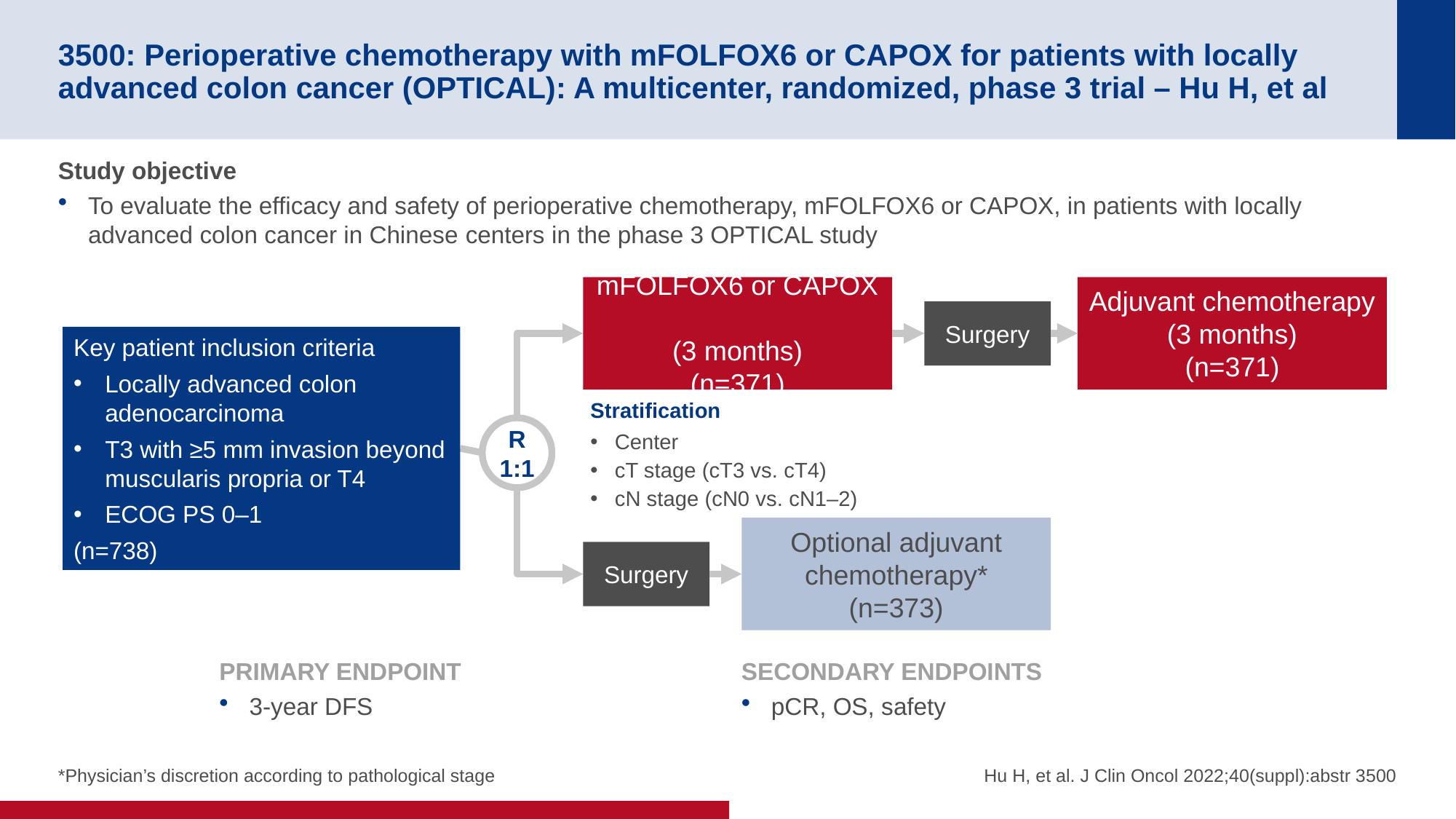

# 3500: Perioperative chemotherapy with mFOLFOX6 or CAPOX for patients with locally advanced colon cancer (OPTICAL): A multicenter, randomized, phase 3 trial – Hu H, et al
Study objective
To evaluate the efficacy and safety of perioperative chemotherapy, mFOLFOX6 or CAPOX, in patients with locally advanced colon cancer in Chinese centers in the phase 3 OPTICAL study
mFOLFOX6 or CAPOX
(3 months)
(n=371)
Adjuvant chemotherapy
(3 months)
(n=371)
Surgery
Key patient inclusion criteria
Locally advanced colon adenocarcinoma
T3 with ≥5 mm invasion beyond muscularis propria or T4
ECOG PS 0–1
(n=738)
Stratification
Center
cT stage (cT3 vs. cT4)
cN stage (cN0 vs. cN1–2)
R
1:1
Optional adjuvant chemotherapy*
(n=373)
Surgery
PRIMARY ENDPOINT
3-year DFS
SECONDARY ENDPOINTS
pCR, OS, safety
*Physician’s discretion according to pathological stage
Hu H, et al. J Clin Oncol 2022;40(suppl):abstr 3500